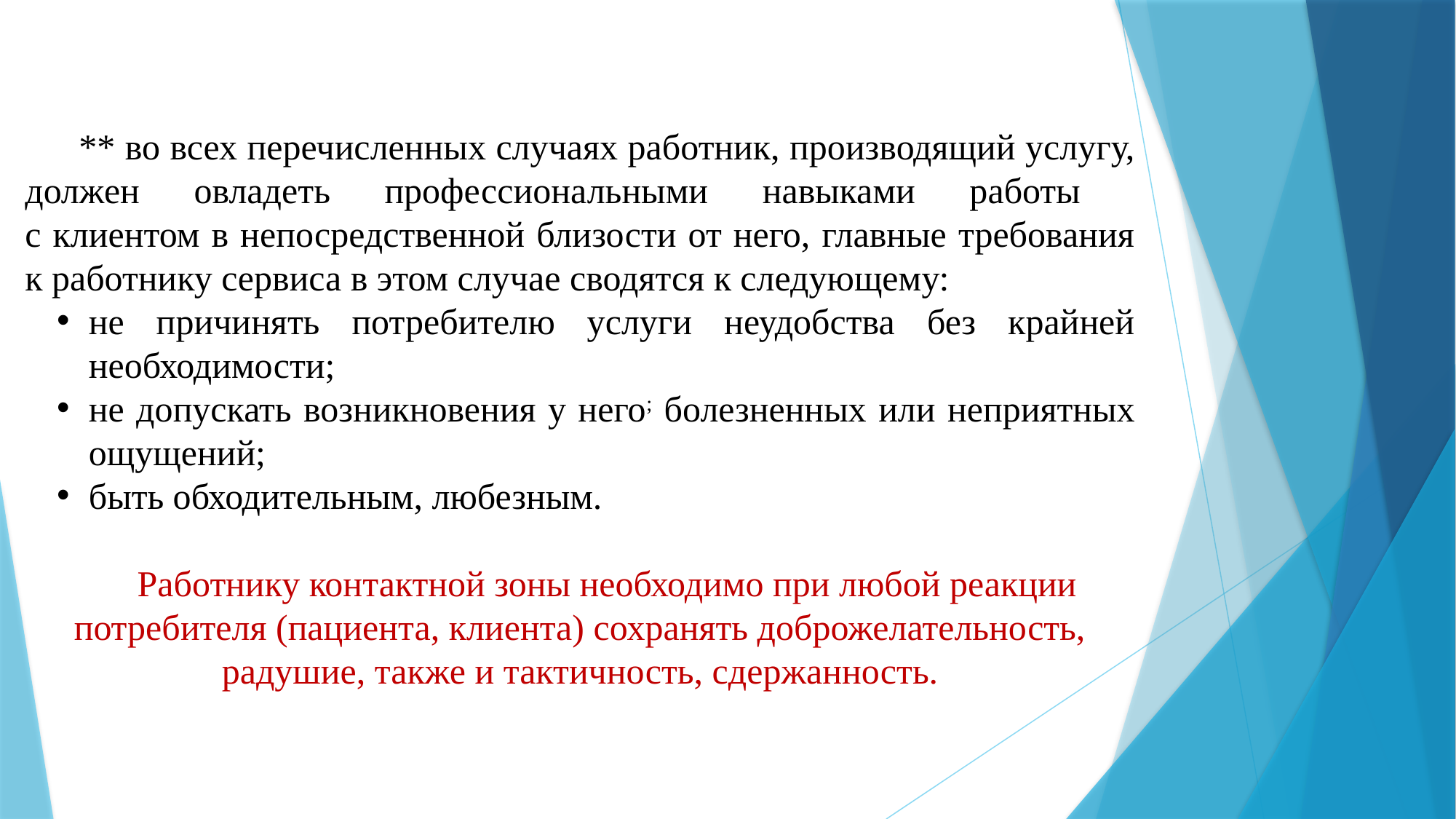

** во всех перечисленных случаях работник, производящий услугу, должен овладеть профессиональными навыками работы
с клиентом в непосредственной близости от него, главные требования к работнику сервиса в этом случае сводятся к следующему:
не причинять потребителю услуги неудобства без крайней необходимости;
не допускать возникновения у него; болезненных или неприятных ощущений;
быть обходительным, любезным.

Работнику контактной зоны необходимо при любой реакции потребителя (пациента, клиента) сохранять доброжелательность, радушие, также и тактичность, сдержанность.